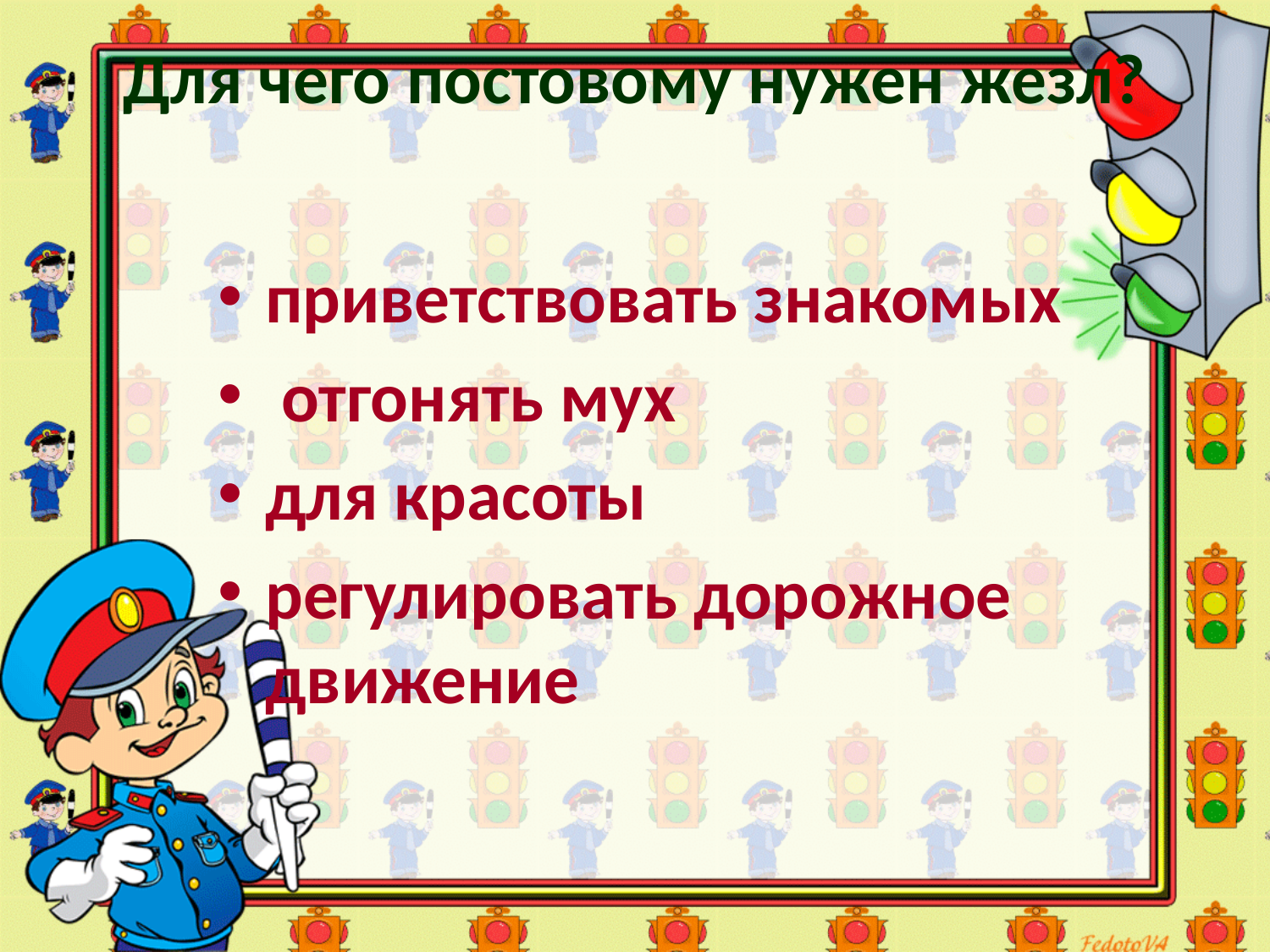

Для чего постовому нужен жезл?
приветствовать знакомых
 отгонять мух
для красоты
регулировать дорожное движение